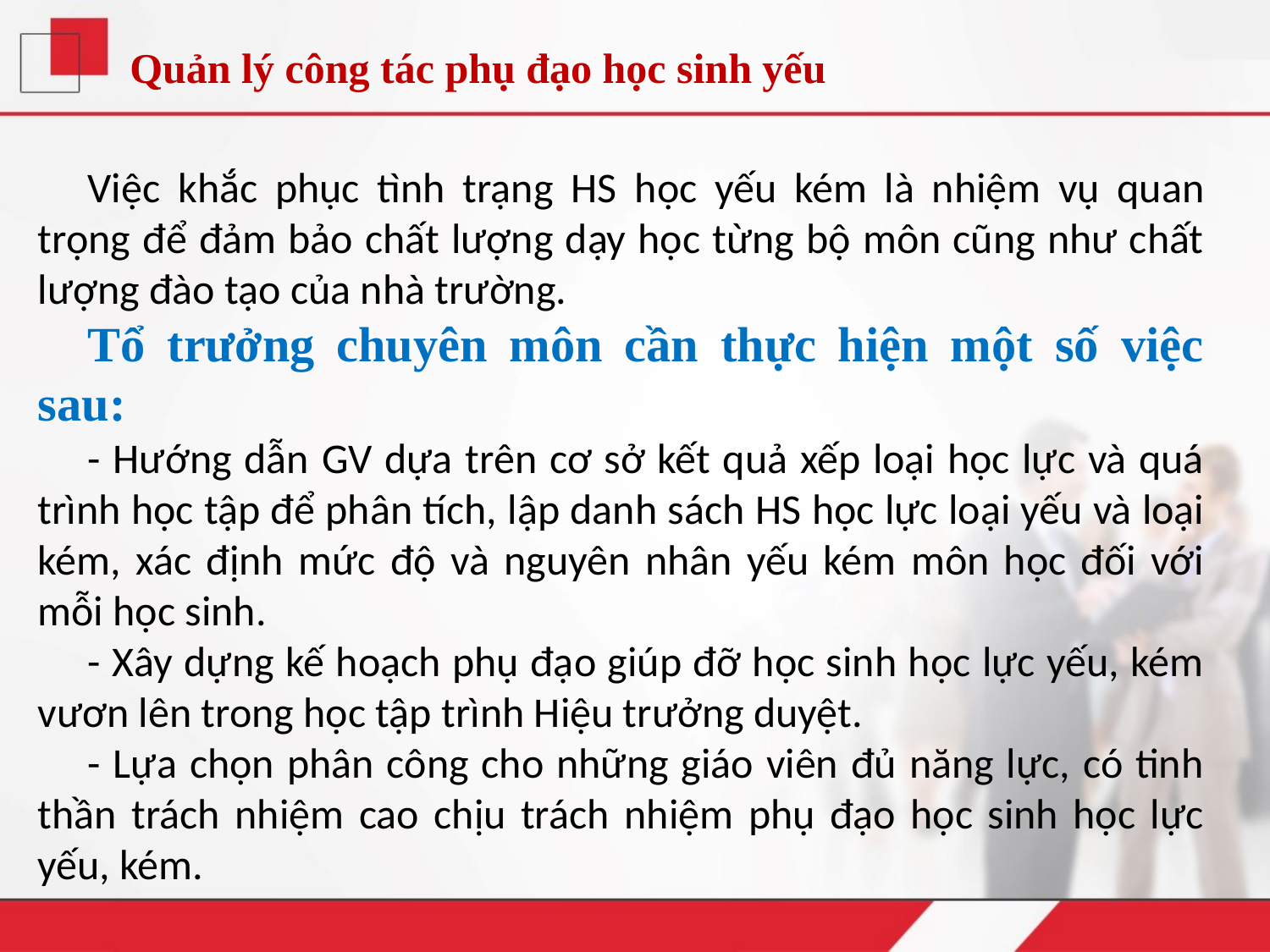

Quản lý công tác phụ đạo học sinh yếu
Việc khắc phục tình trạng HS học yếu kém là nhiệm vụ quan trọng để đảm bảo chất lượng dạy học từng bộ môn cũng như chất lượng đào tạo của nhà trường.
Tổ trưởng chuyên môn cần thực hiện một số việc sau:
- Hướng dẫn GV dựa trên cơ sở kết quả xếp loại học lực và quá trình học tập để phân tích, lập danh sách HS học lực loại yếu và loại kém, xác định mức độ và nguyên nhân yếu kém môn học đối với mỗi học sinh.
- Xây dựng kế hoạch phụ đạo giúp đỡ học sinh học lực yếu, kém vươn lên trong học tập trình Hiệu trưởng duyệt.
- Lựa chọn phân công cho những giáo viên đủ năng lực, có tinh thần trách nhiệm cao chịu trách nhiệm phụ đạo học sinh học lực yếu, kém.